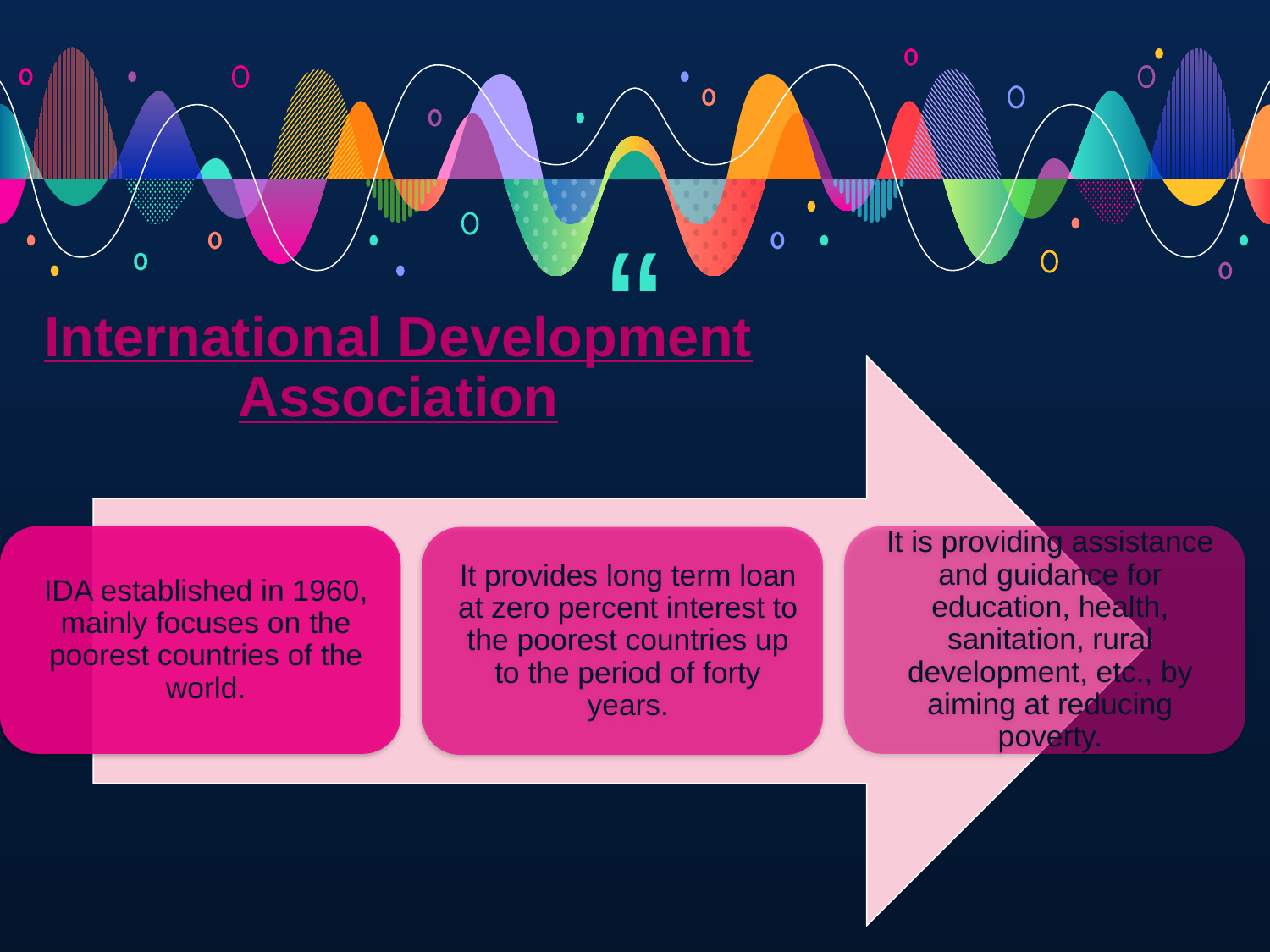

IDA established in 1960, mainly focuses on the poorest countries of the world.
It provides long term loan at zero percent interest to the poorest countries up to the period of forty years.
It is providing assistance and guidance for education, health, sanitation, rural development, etc., by aiming at reducing poverty.
International Development Association